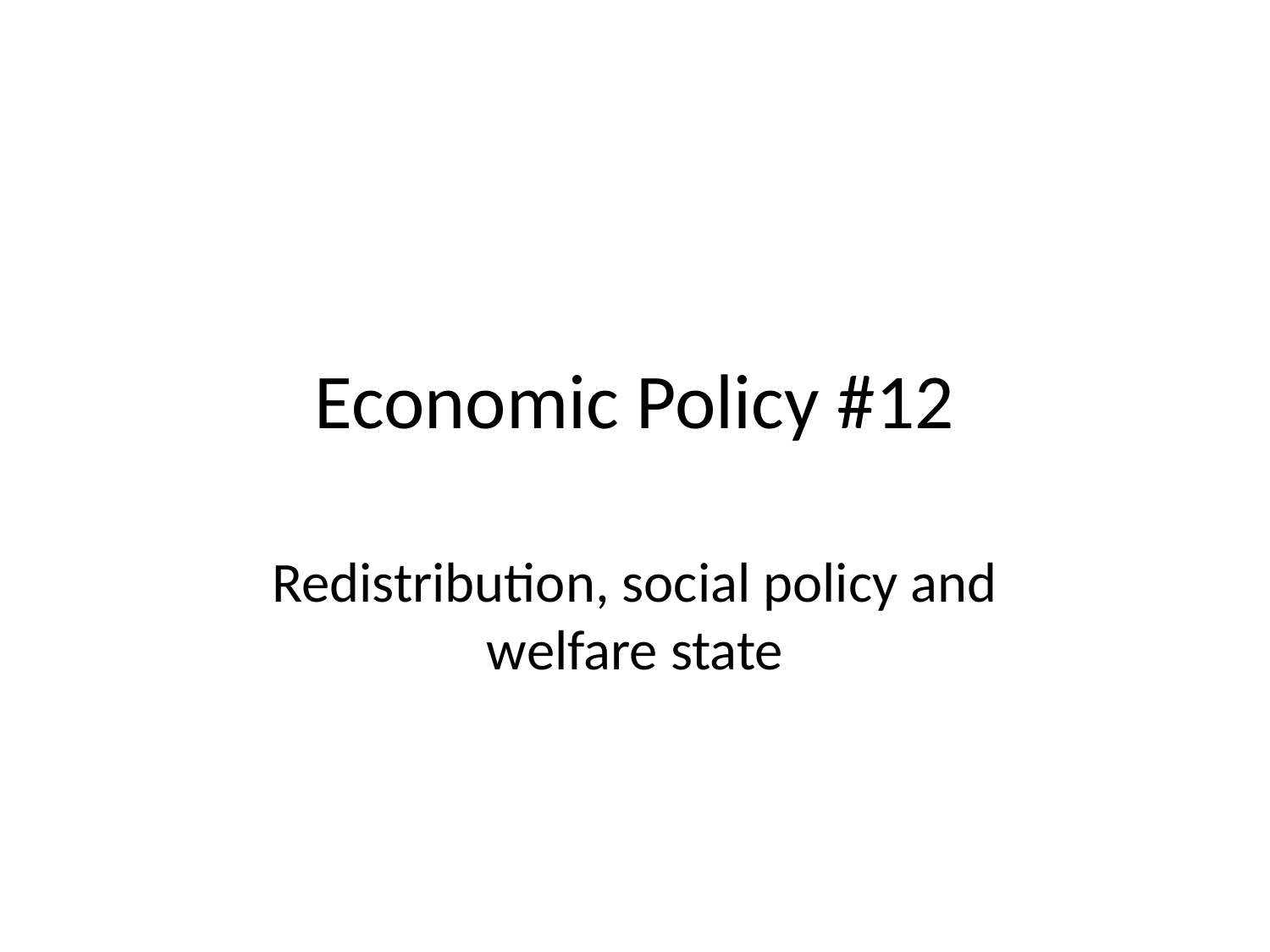

# Economic Policy #12
Redistribution, social policy and welfare state